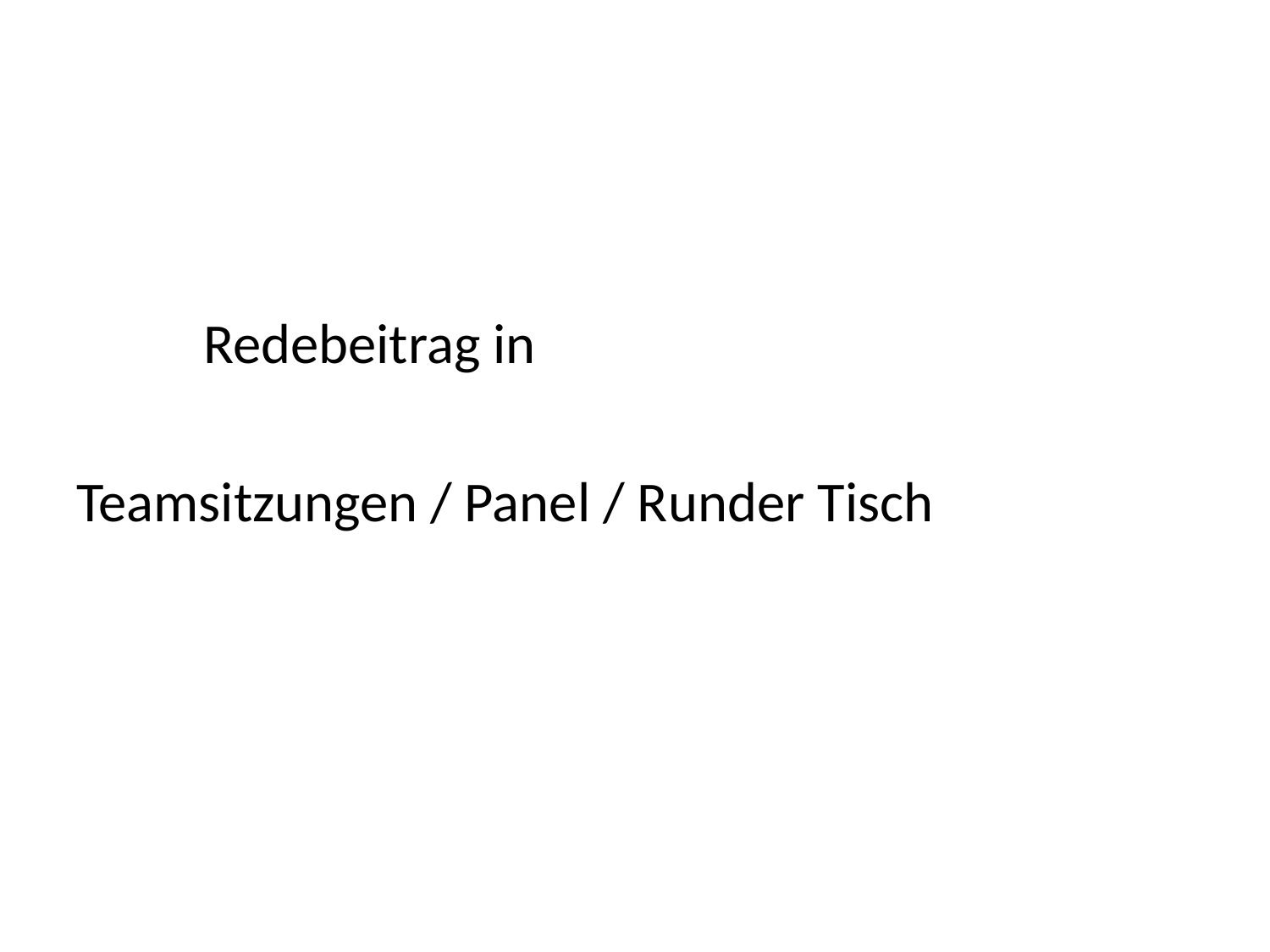

#

	Redebeitrag in

Teamsitzungen / Panel / Runder Tisch